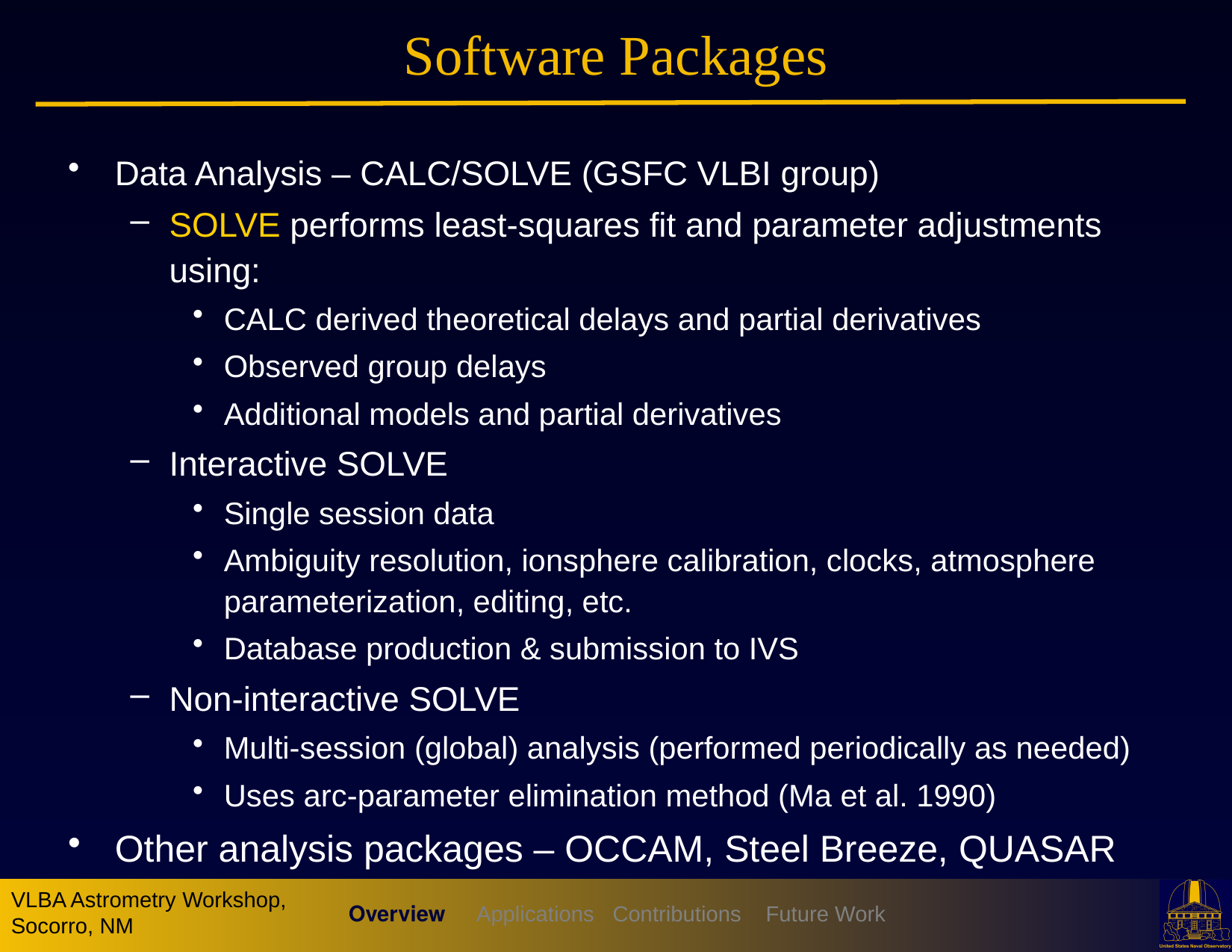

# Software Packages
Data Analysis – CALC/SOLVE (GSFC VLBI group)
SOLVE performs least-squares fit and parameter adjustments using:
CALC derived theoretical delays and partial derivatives
Observed group delays
Additional models and partial derivatives
Interactive SOLVE
Single session data
Ambiguity resolution, ionsphere calibration, clocks, atmosphere parameterization, editing, etc.
Database production & submission to IVS
Non-interactive SOLVE
Multi-session (global) analysis (performed periodically as needed)
Uses arc-parameter elimination method (Ma et al. 1990)
Other analysis packages – OCCAM, Steel Breeze, QUASAR

Overview     Applications   Contributions    Future Work